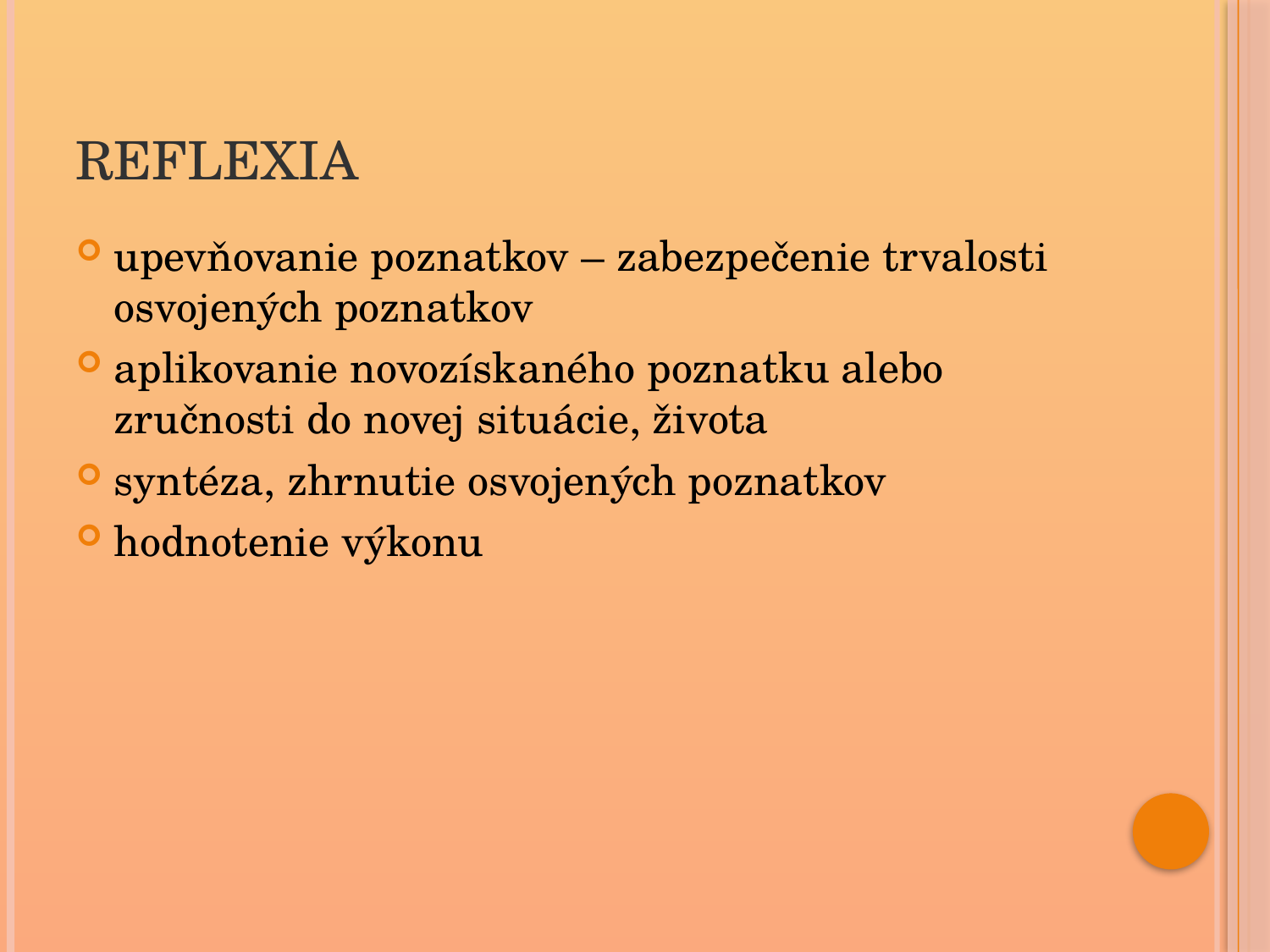

# reflexia
upevňovanie poznatkov – zabezpečenie trvalosti osvojených poznatkov
aplikovanie novozískaného poznatku alebo zručnosti do novej situácie, života
syntéza, zhrnutie osvojených poznatkov
hodnotenie výkonu